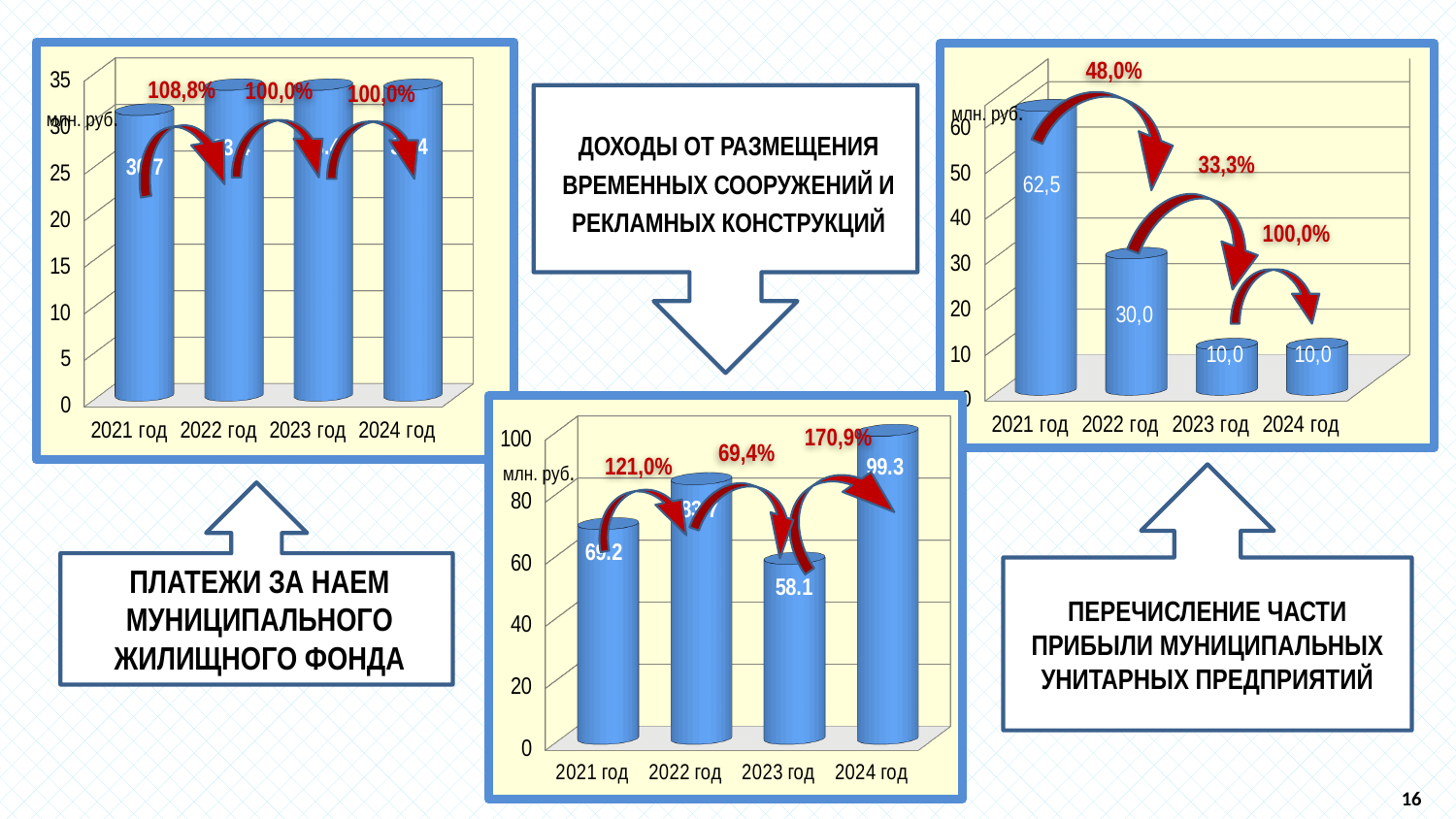

[unsupported chart]

[unsupported chart]

48,0%
108,8%
100,0%
100,0%

ДОХОДЫ ОТ РАЗМЕЩЕНИЯ ВРЕМЕННЫХ СООРУЖЕНИЙ И РЕКЛАМНЫХ КОНСТРУКЦИЙ
млн. руб.

млн. руб.

33,3%

100,0%

[unsupported chart]

170,9%
69,4%
121,0%
млн. руб.

Платежи за наем муниципального жилищного фонда
ПЕРЕЧИСЛЕНИЕ ЧАСТИ ПРИБЫЛИ МУНИЦИПАЛЬНЫХ УНИТАРНЫХ ПРЕДПРИЯТИЙ
16